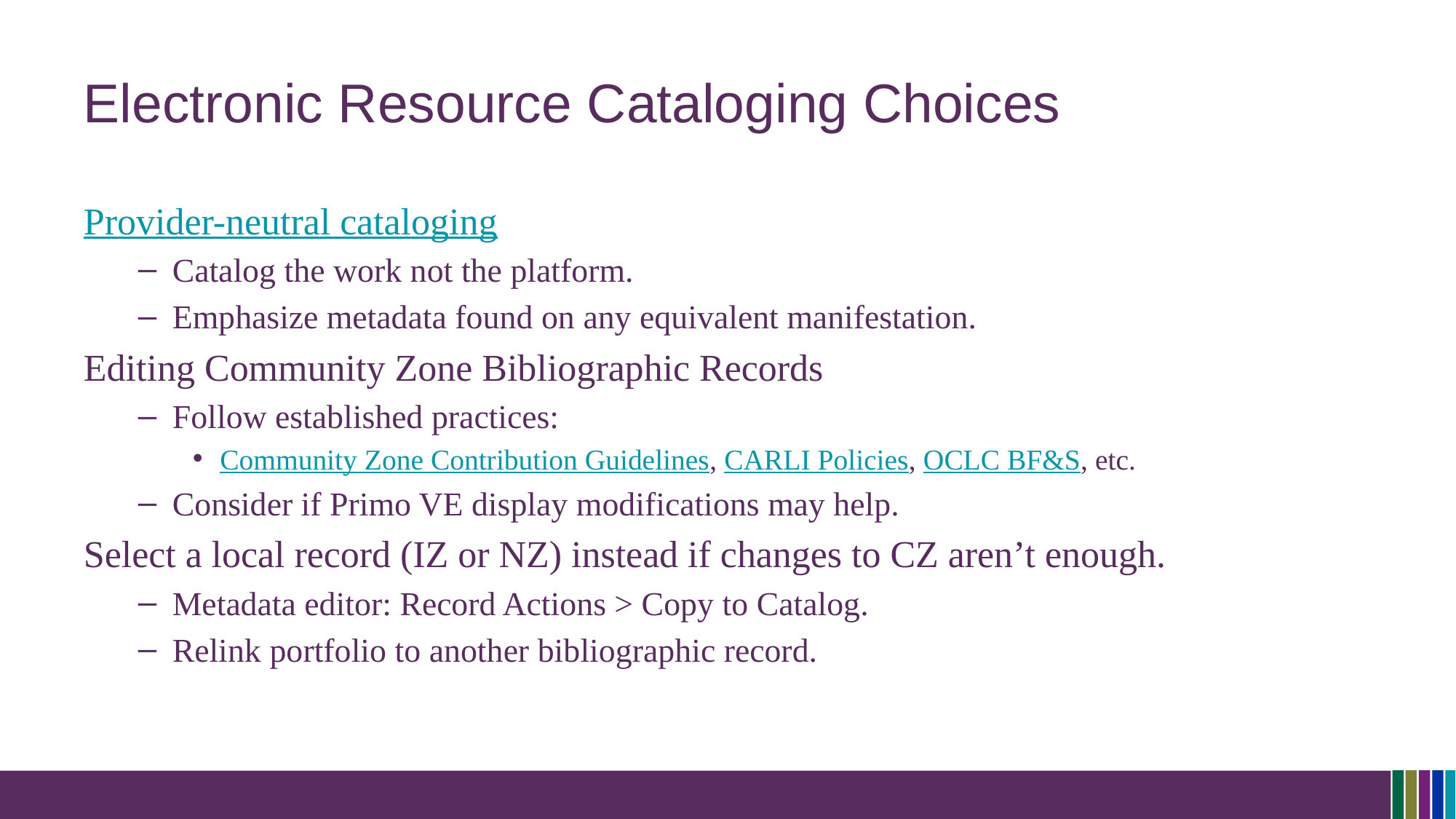

# Electronic Resource Cataloging Choices
Provider-neutral cataloging
Catalog the work not the platform.
Emphasize metadata found on any equivalent manifestation.
Editing Community Zone Bibliographic Records
Follow established practices:
Community Zone Contribution Guidelines, CARLI Policies, OCLC BF&S, etc.
Consider if Primo VE display modifications may help.
Select a local record (IZ or NZ) instead if changes to CZ aren’t enough.
Metadata editor: Record Actions > Copy to Catalog.
Relink portfolio to another bibliographic record.